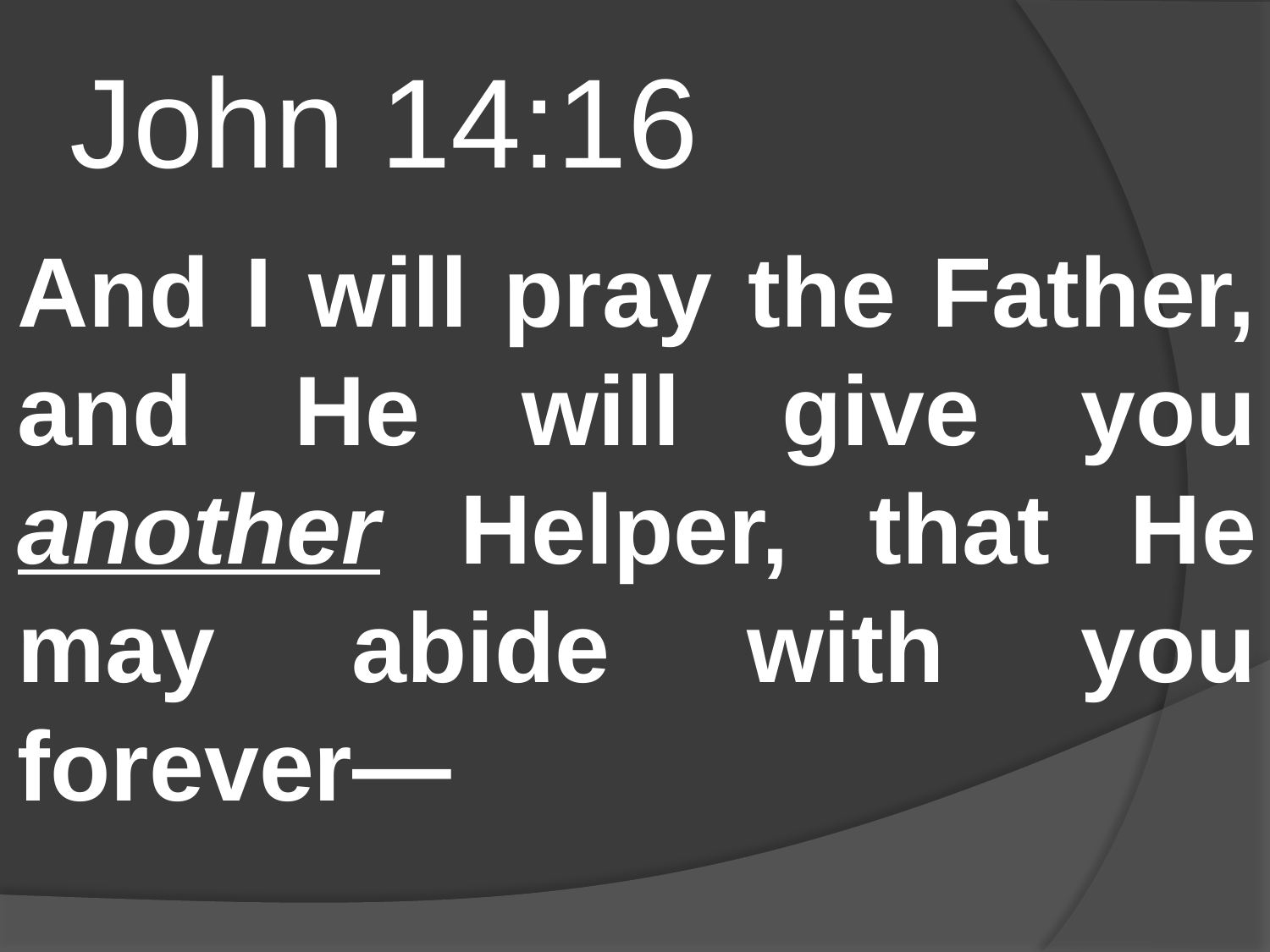

# John 14:16
And I will pray the Father, and He will give you another Helper, that He may abide with you forever—